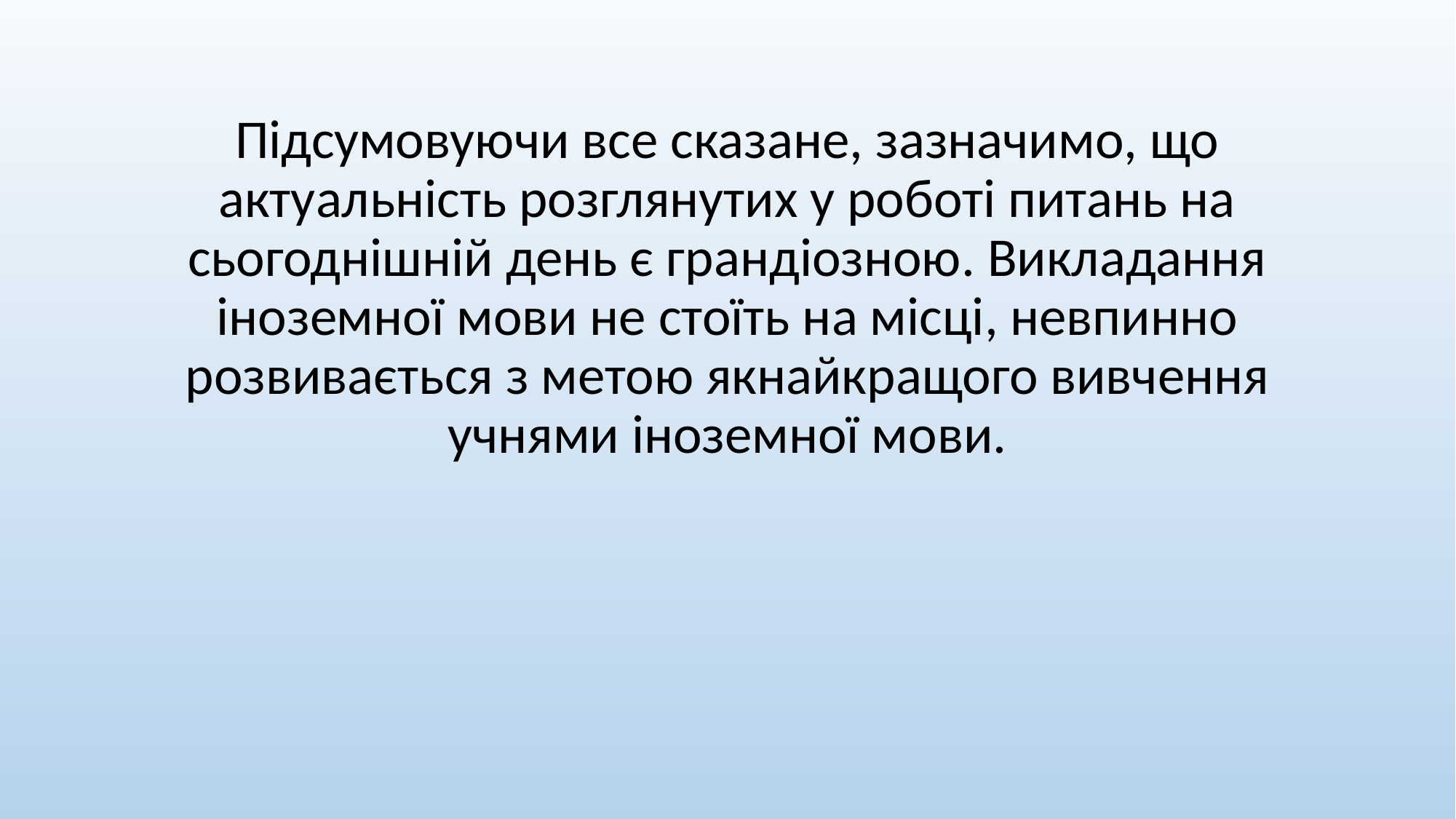

Підсумовуючи все сказане, зазначимо, що актуальність розглянутих у роботі питань на сьогоднішній день є грандіозною. Викладання іноземної мови не стоїть на місці, невпинно розвивається з метою якнайкращого вивчення учнями іноземної мови.